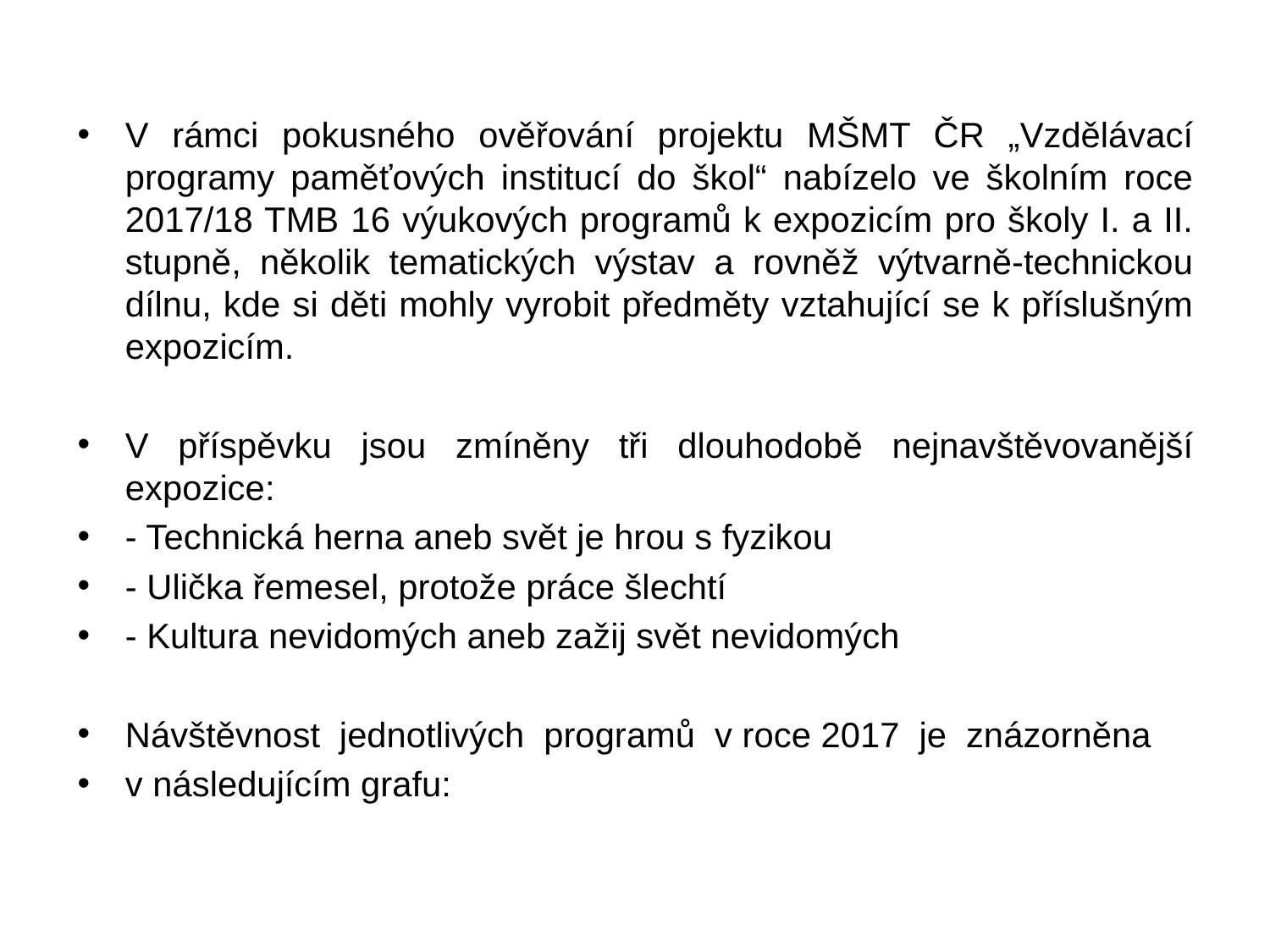

#
V rámci pokusného ověřování projektu MŠMT ČR „Vzdělávací programy paměťových institucí do škol“ nabízelo ve školním roce 2017/18 TMB 16 výukových programů k expozicím pro školy I. a II. stupně, několik tematických výstav a rovněž výtvarně-technickou dílnu, kde si děti mohly vyrobit předměty vztahující se k příslušným expozicím.

V příspěvku jsou zmíněny tři dlouhodobě nejnavštěvovanější expozice:
- Technická herna aneb svět je hrou s fyzikou
- Ulička řemesel, protože práce šlechtí
- Kultura nevidomých aneb zažij svět nevidomých

Návštěvnost  jednotlivých  programů  v roce 2017  je  znázorněna
v následujícím grafu: